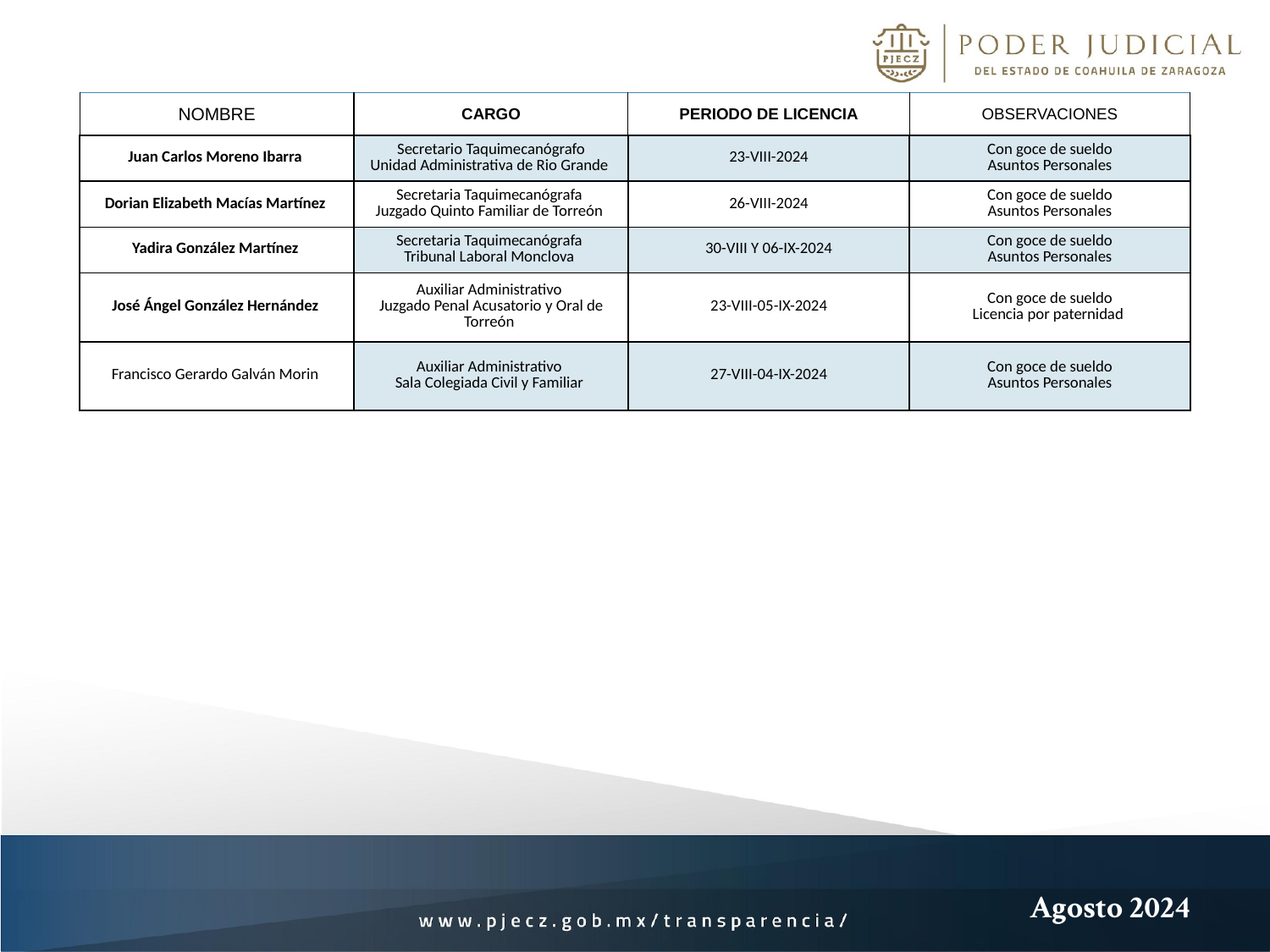

| NOMBRE | CARGO | PERIODO DE LICENCIA | OBSERVACIONES |
| --- | --- | --- | --- |
| Juan Carlos Moreno Ibarra | Secretario Taquimecanógrafo Unidad Administrativa de Rio Grande | 23-VIII-2024 | Con goce de sueldo Asuntos Personales |
| Dorian Elizabeth Macías Martínez | Secretaria Taquimecanógrafa Juzgado Quinto Familiar de Torreón | 26-VIII-2024 | Con goce de sueldo Asuntos Personales |
| Yadira González Martínez | Secretaria Taquimecanógrafa Tribunal Laboral Monclova | 30-VIII Y 06-IX-2024 | Con goce de sueldo Asuntos Personales |
| José Ángel González Hernández | Auxiliar Administrativo Juzgado Penal Acusatorio y Oral de Torreón | 23-VIII-05-IX-2024 | Con goce de sueldo Licencia por paternidad |
| Francisco Gerardo Galván Morin | Auxiliar Administrativo Sala Colegiada Civil y Familiar | 27-VIII-04-IX-2024 | Con goce de sueldo Asuntos Personales |
Agosto 2024